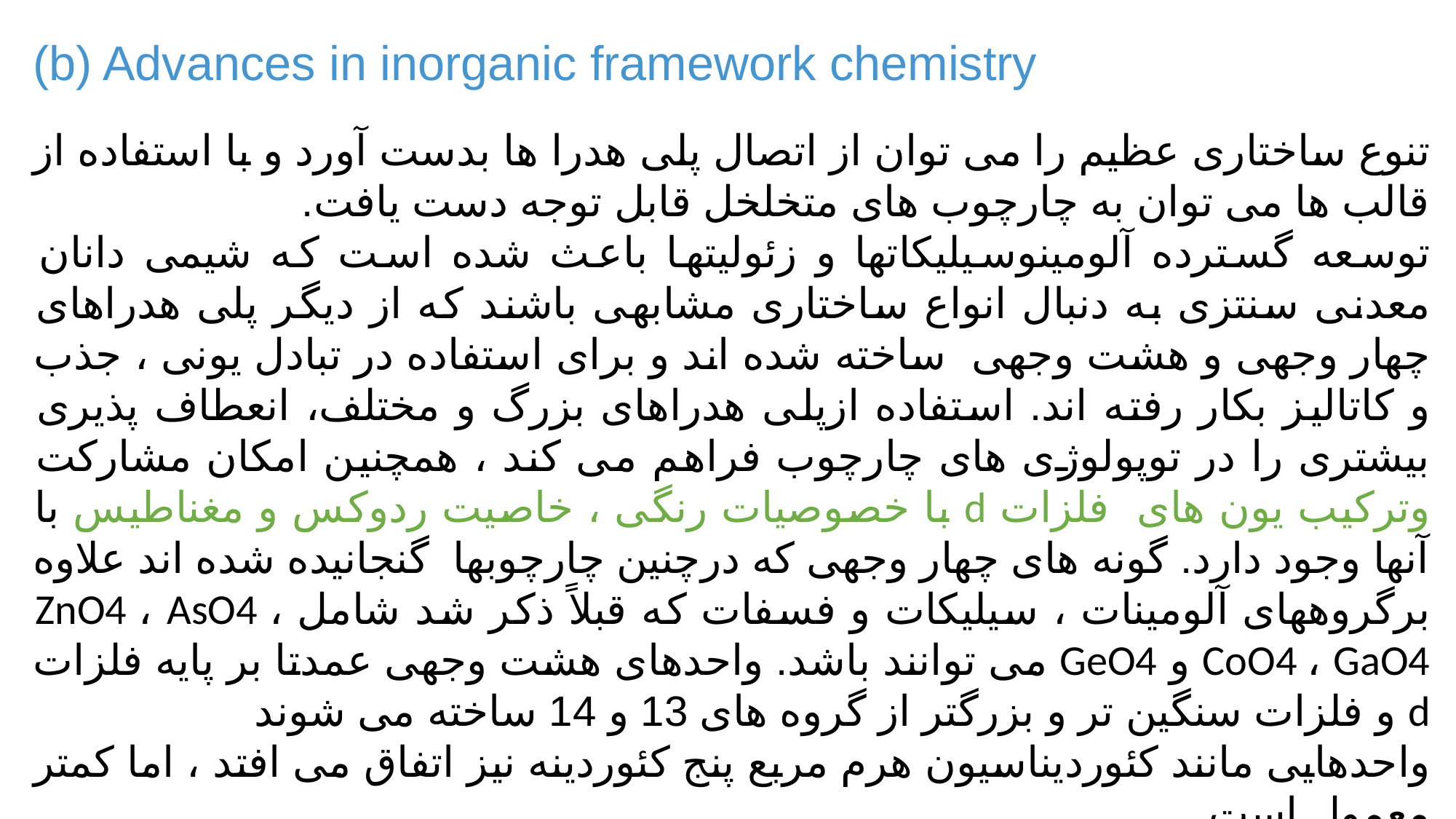

(b) Advances in inorganic framework chemistry
تنوع ساختاری عظیم را می توان از اتصال پلی هدرا ها بدست آورد و با استفاده از قالب ها می توان به چارچوب های متخلخل قابل توجه دست یافت.
توسعه گسترده آلومینوسیلیکاتها و زئولیتها باعث شده است که شیمی دانان معدنی سنتزی به دنبال انواع ساختاری مشابهی باشند که از دیگر پلی هدراهای چهار وجهی و هشت وجهی  ساخته شده اند و برای استفاده در تبادل یونی ، جذب و کاتالیز بکار رفته اند. استفاده ازپلی هدراهای بزرگ و مختلف، انعطاف پذیری بیشتری را در توپولوژی های چارچوب فراهم می کند ، همچنین امکان مشارکت وترکیب یون های  فلزات d با خصوصیات رنگی ، خاصیت ردوکس و مغناطیس با آنها وجود دارد. گونه های چهار وجهی که درچنین چارچوبها  گنجانیده شده اند علاوه برگروههای آلومینات ، سیلیکات و فسفات که قبلاً ذکر شد شامل ZnO4 ، AsO4 ، CoO4 ، GaO4 و GeO4 می توانند باشد. واحدهای هشت وجهی عمدتا بر پایه فلزات d و فلزات سنگین تر و بزرگتر از گروه های 13 و 14 ساخته می شوند
واحدهایی مانند کئوردیناسیون هرم مربع پنج کئوردینه نیز اتفاق می افتد ، اما کمتر معمول است.